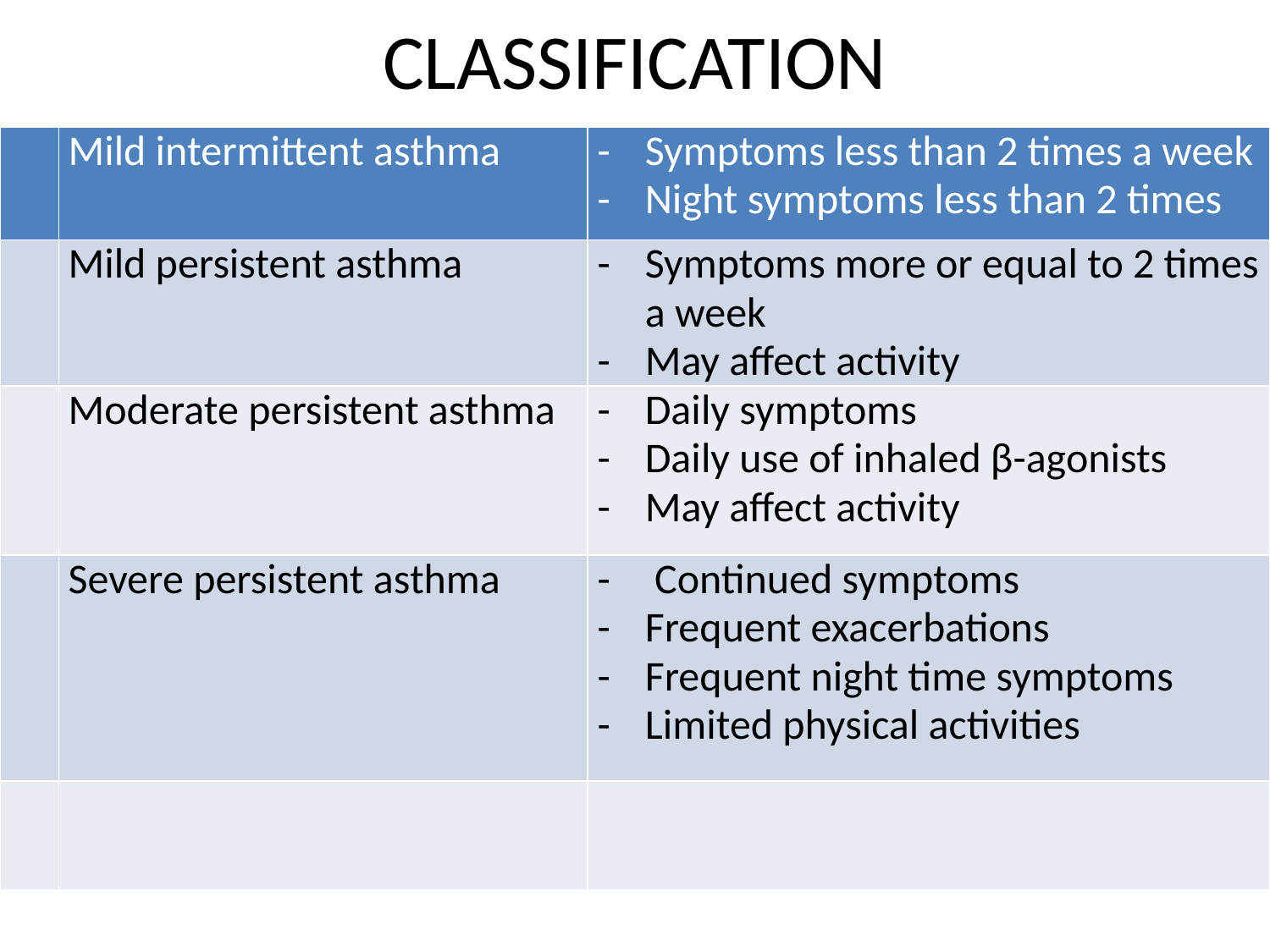

# CLASSIFICATION
|  | Mild intermittent asthma | Symptoms less than 2 times a week Night symptoms less than 2 times |
| --- | --- | --- |
|  | Mild persistent asthma | Symptoms more or equal to 2 times a week May affect activity |
|  | Moderate persistent asthma | Daily symptoms Daily use of inhaled β-agonists May affect activity |
|  | Severe persistent asthma | Continued symptoms Frequent exacerbations Frequent night time symptoms Limited physical activities |
|  |  |  |